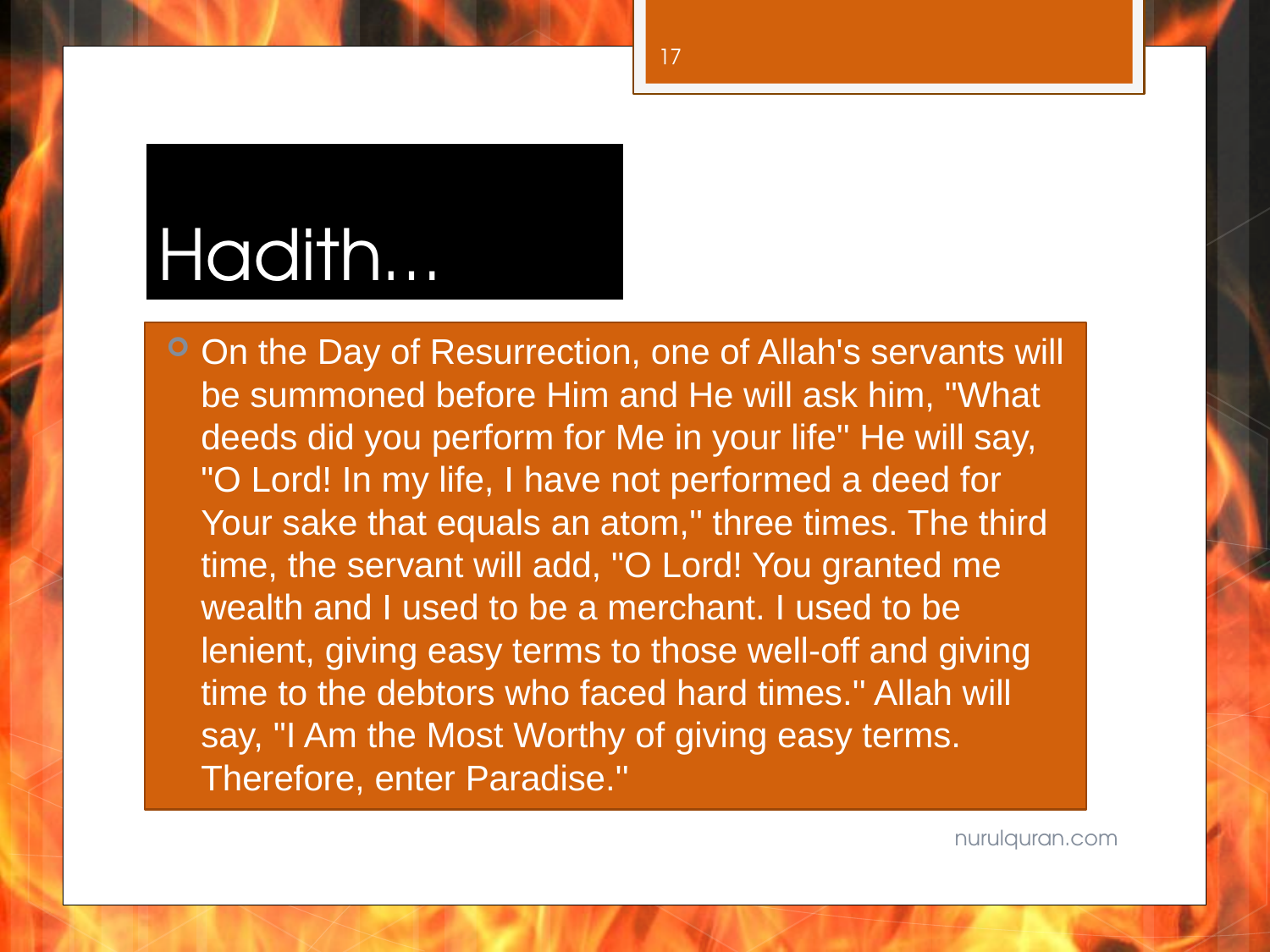

17
# Hadith…
On the Day of Resurrection, one of Allah's servants will be summoned before Him and He will ask him, "What deeds did you perform for Me in your life'' He will say, "O Lord! In my life, I have not performed a deed for Your sake that equals an atom,'' three times. The third time, the servant will add, "O Lord! You granted me wealth and I used to be a merchant. I used to be lenient, giving easy terms to those well-off and giving time to the debtors who faced hard times.'' Allah will say, "I Am the Most Worthy of giving easy terms. Therefore, enter Paradise.''
nurulquran.com